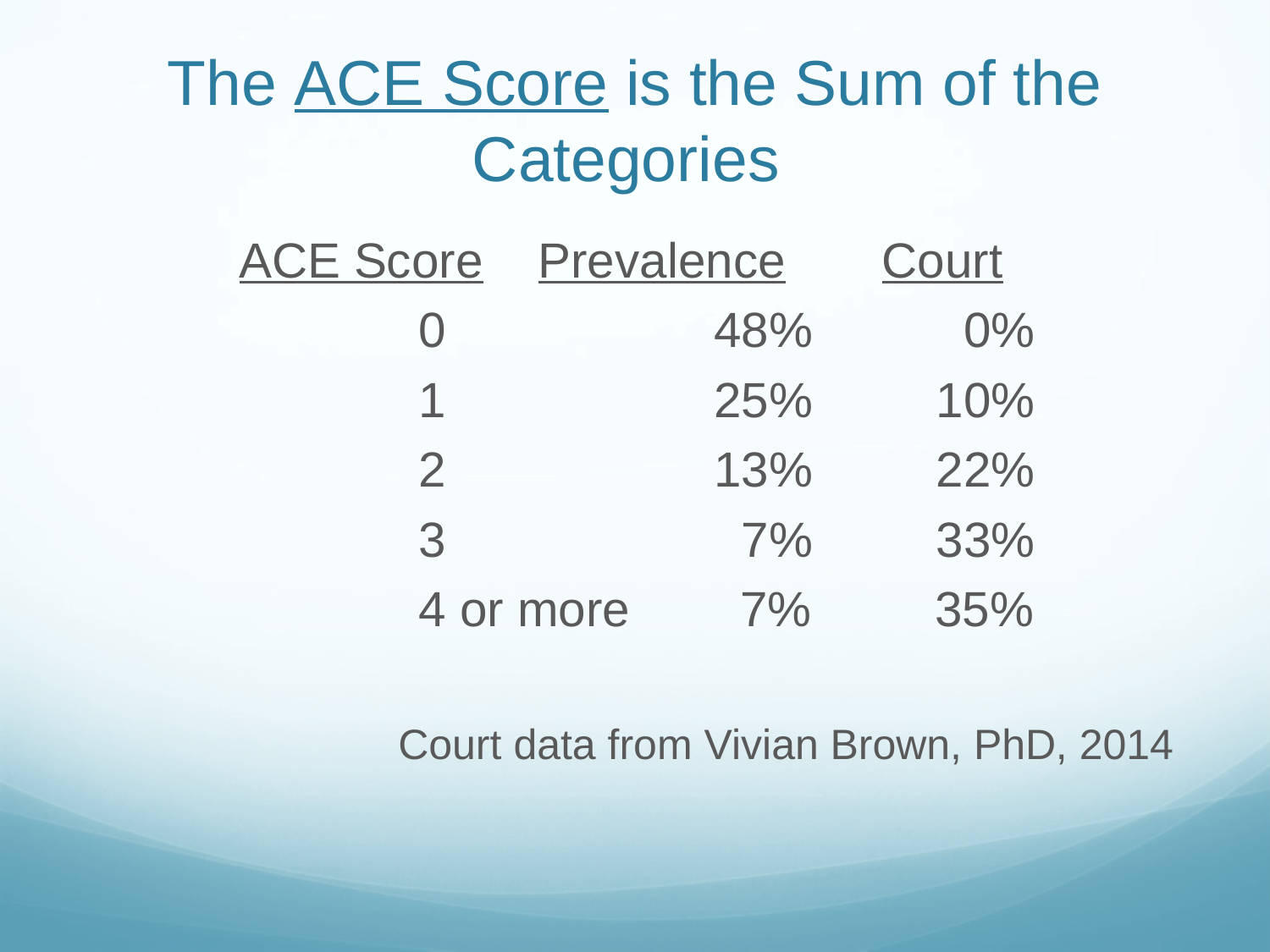

# The ACE Score is the Sum of the Categories
ACE Score    Prevalence       Court
   		  0		     48%           0%
 		  1		     25%         10%
  		  2		     13%         22%
   		  3		       7%         33%
		  4 or more        7%         35%

                      Court data from Vivian Brown, PhD, 2014